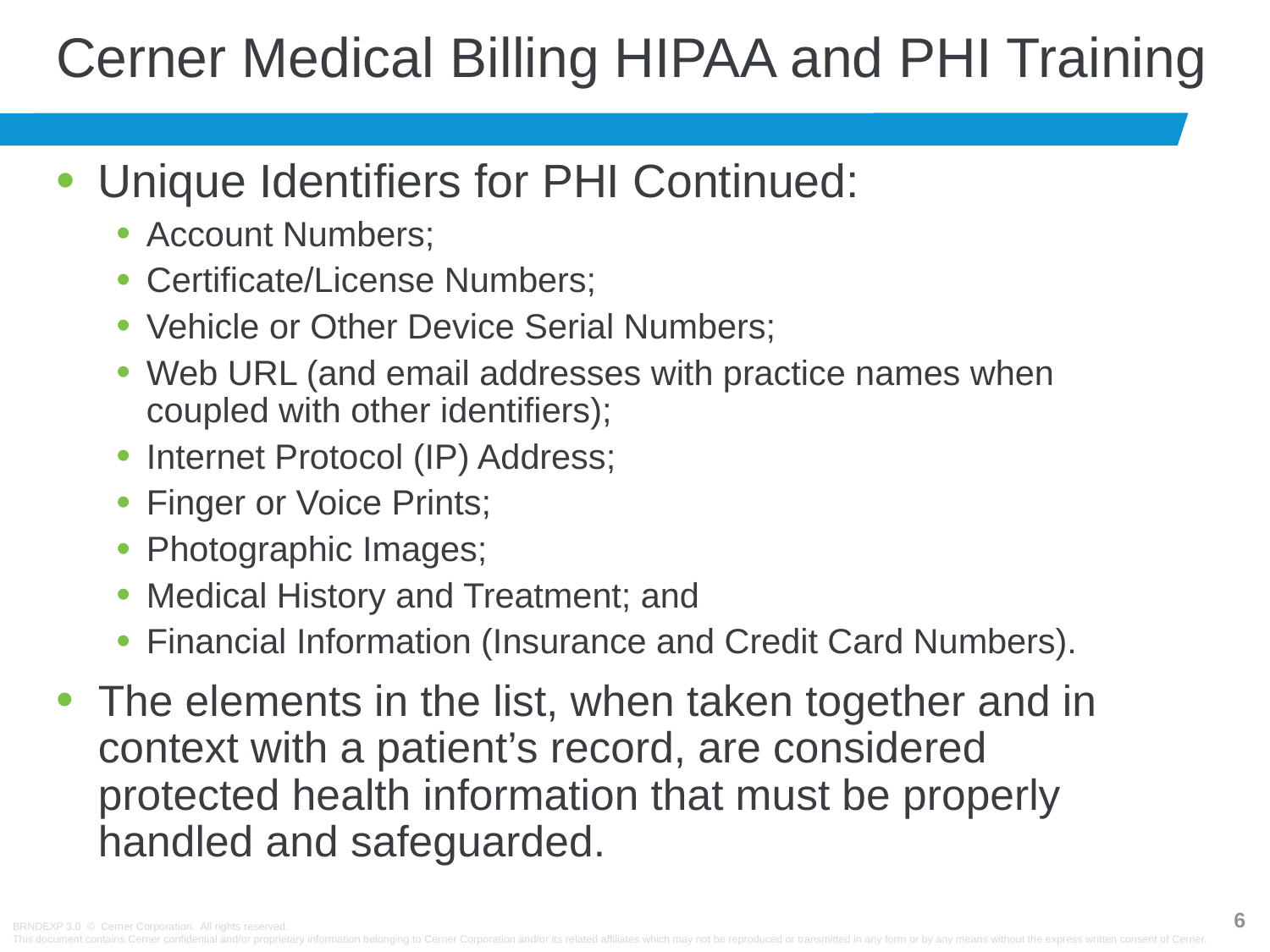

# Cerner Medical Billing HIPAA and PHI Training
Unique Identifiers for PHI Continued:
Account Numbers;
Certificate/License Numbers;
Vehicle or Other Device Serial Numbers;
Web URL (and email addresses with practice names when coupled with other identifiers);
Internet Protocol (IP) Address;
Finger or Voice Prints;
Photographic Images;
Medical History and Treatment; and
Financial Information (Insurance and Credit Card Numbers).
The elements in the list, when taken together and in context with a patient’s record, are considered protected health information that must be properly handled and safeguarded.

6
BRNDEXP 3.0  ©  Cerner Corporation.  All rights reserved.
This document contains Cerner confidential and/or proprietary information belonging to Cerner Corporation and/or its related affiliates which may not be reproduced or transmitted in any form or by any means without the express written consent of Cerner.